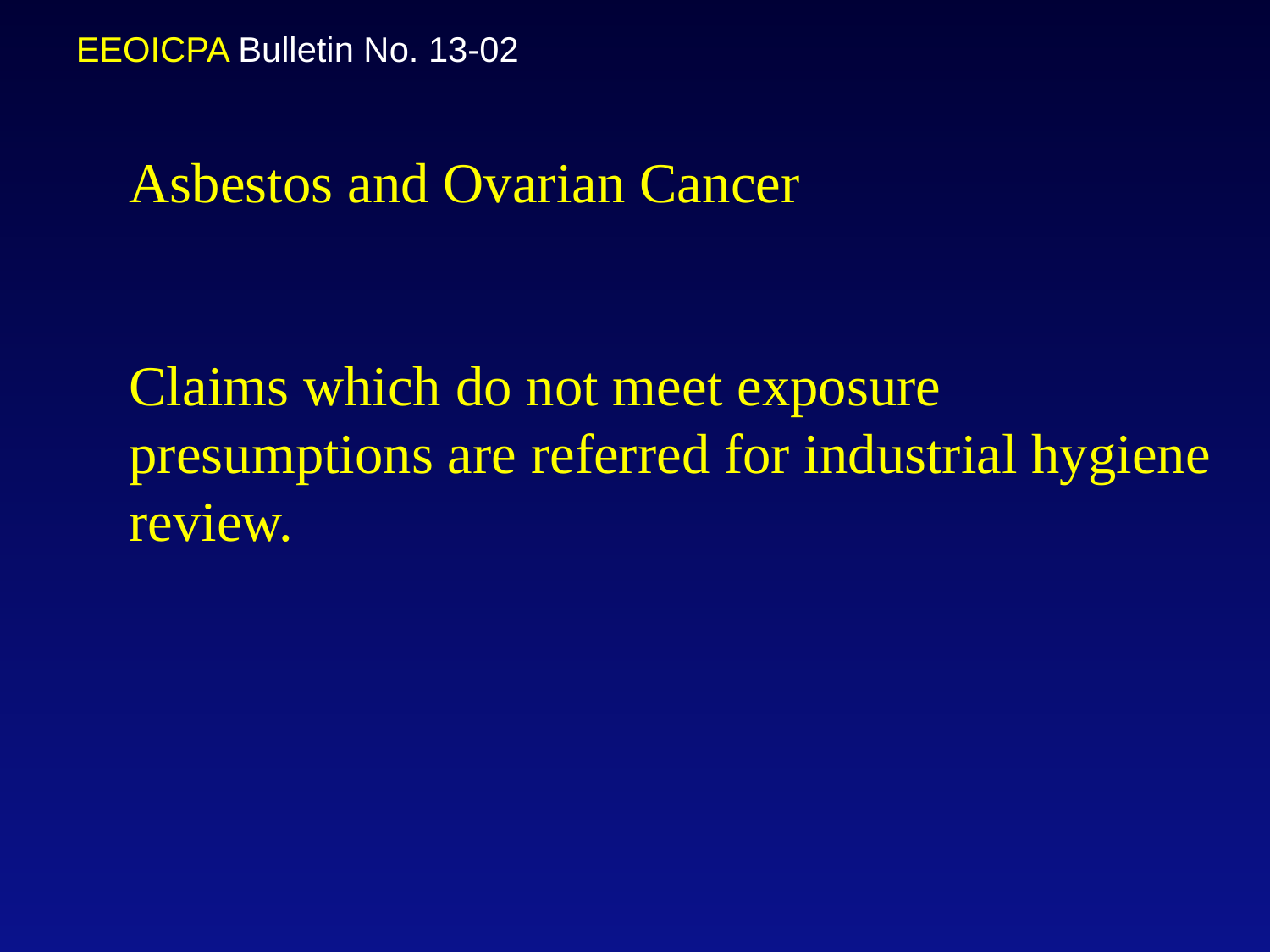

EEOICPA Bulletin No. 13-02
# Asbestos and Ovarian Cancer Claims which do not meet exposure presumptions are referred for industrial hygiene review.